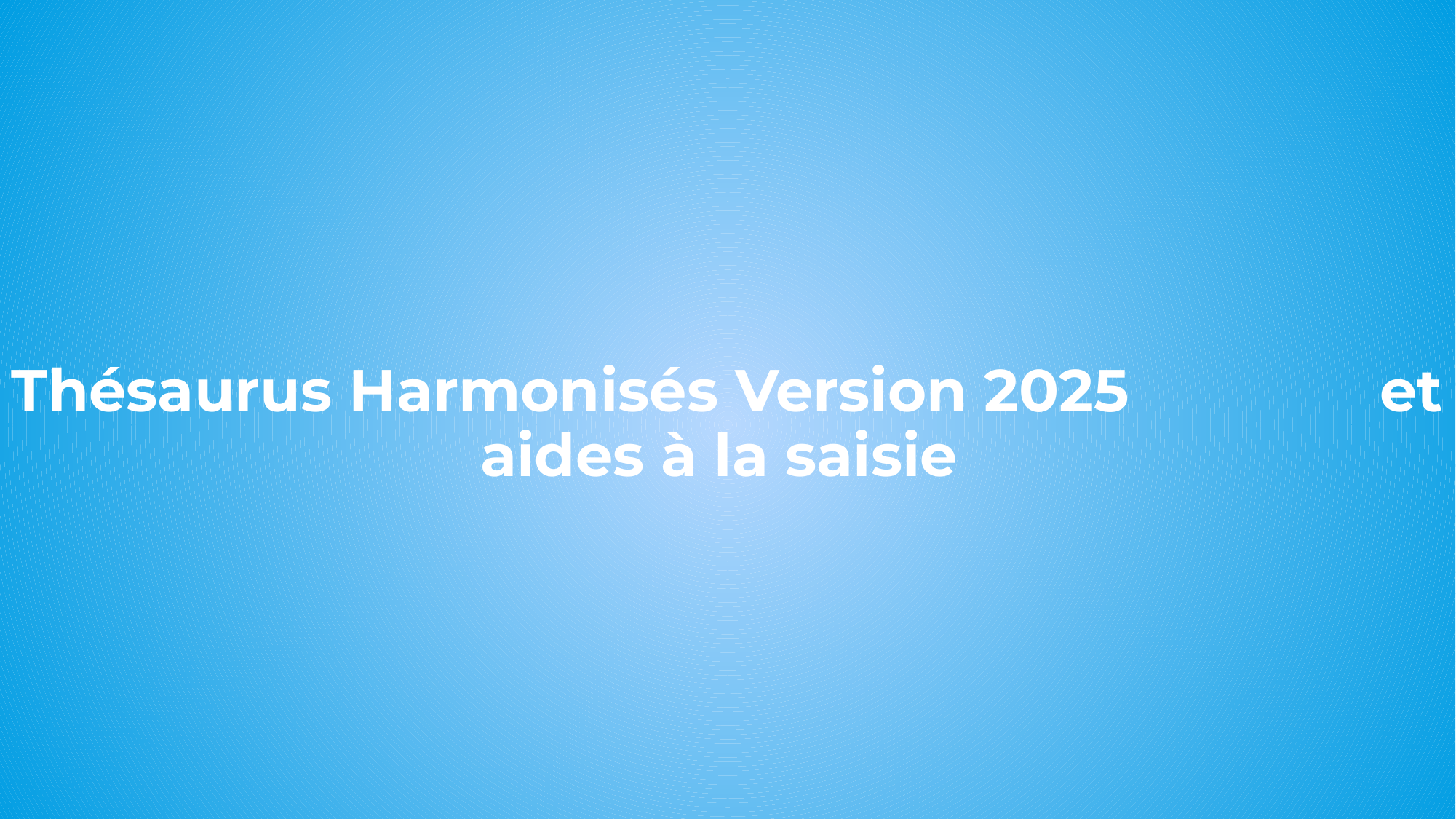

Thésaurus Harmonisés Version 2025               et aides à la saisie